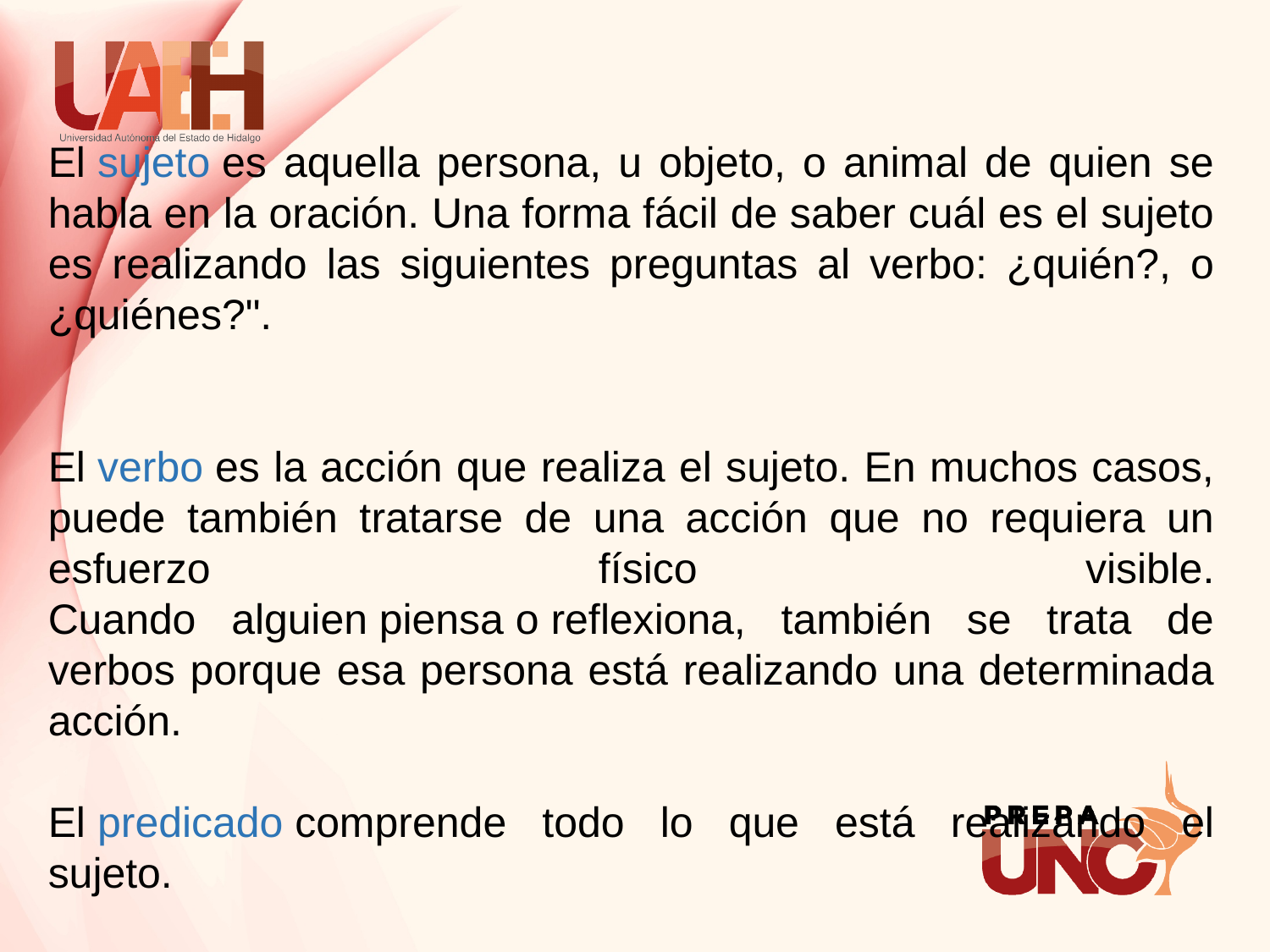

El sujeto es aquella persona, u objeto, o animal de quien se habla en la oración. Una forma fácil de saber cuál es el sujeto es realizando las siguientes preguntas al verbo: ¿quién?, o ¿quiénes?".

El verbo es la acción que realiza el sujeto. En muchos casos, puede también tratarse de una acción que no requiera un esfuerzo físico visible.
Cuando alguien piensa o reflexiona, también se trata de verbos porque esa persona está realizando una determinada acción.
El predicado comprende todo lo que está realizando el sujeto.